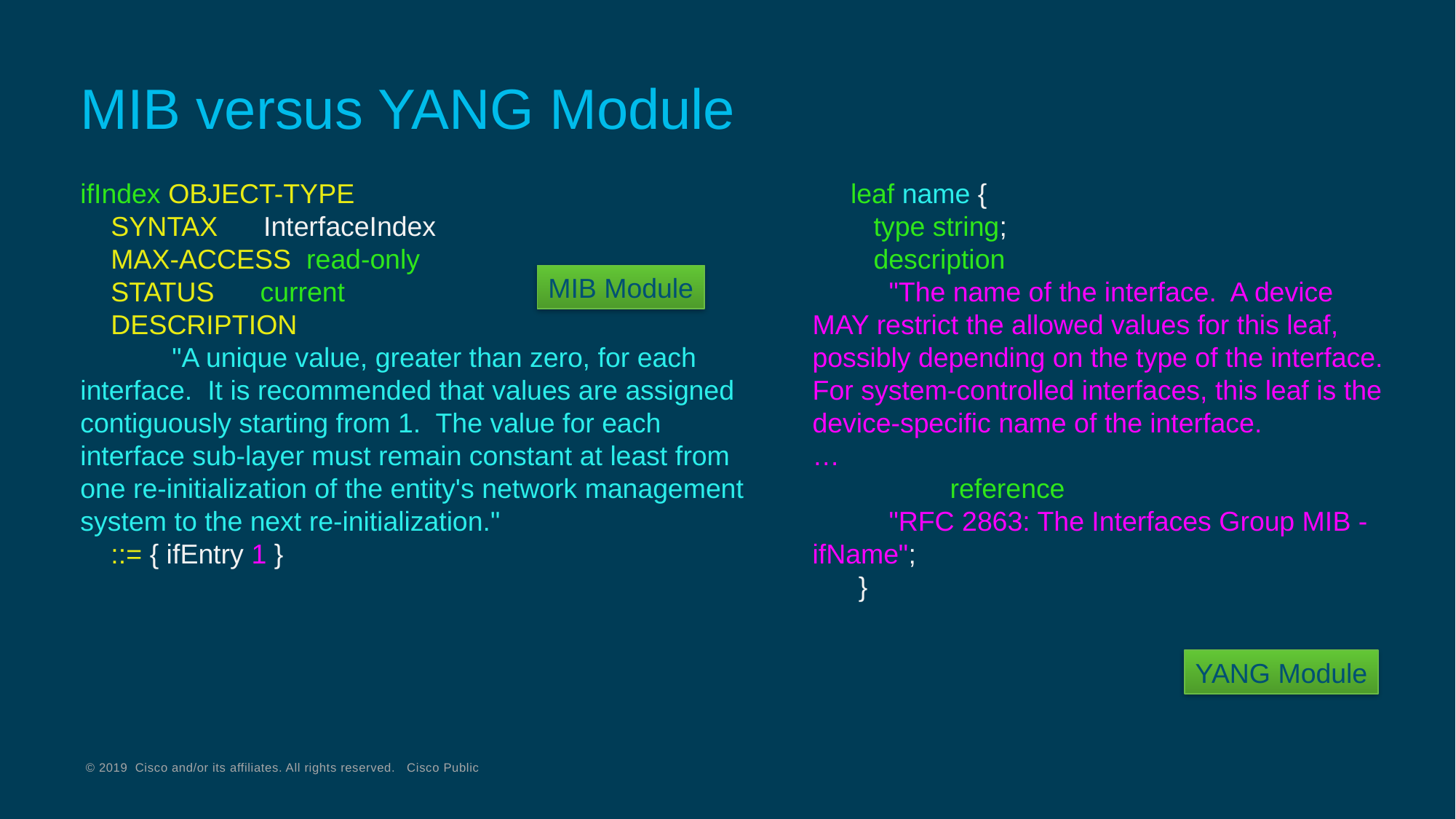

# MIB versus YANG Module
ifIndex OBJECT-TYPE
    SYNTAX      InterfaceIndex
    MAX-ACCESS  read-only
    STATUS      current
    DESCRIPTION
            "A unique value, greater than zero, for each interface.  It is recommended that values are assigned contiguously starting from 1.  The value for each interface sub-layer must remain constant at least from one re-initialization of the entity's network management system to the next re-initialization."
    ::= { ifEntry 1 }
     leaf name {
        type string;
        description
          "The name of the interface.  A device MAY restrict the allowed values for this leaf,
possibly depending on the type of the interface. For system-controlled interfaces, this leaf is the device-specific name of the interface.
…
                  reference
          "RFC 2863: The Interfaces Group MIB - ifName";
      }
MIB Module
YANG Module